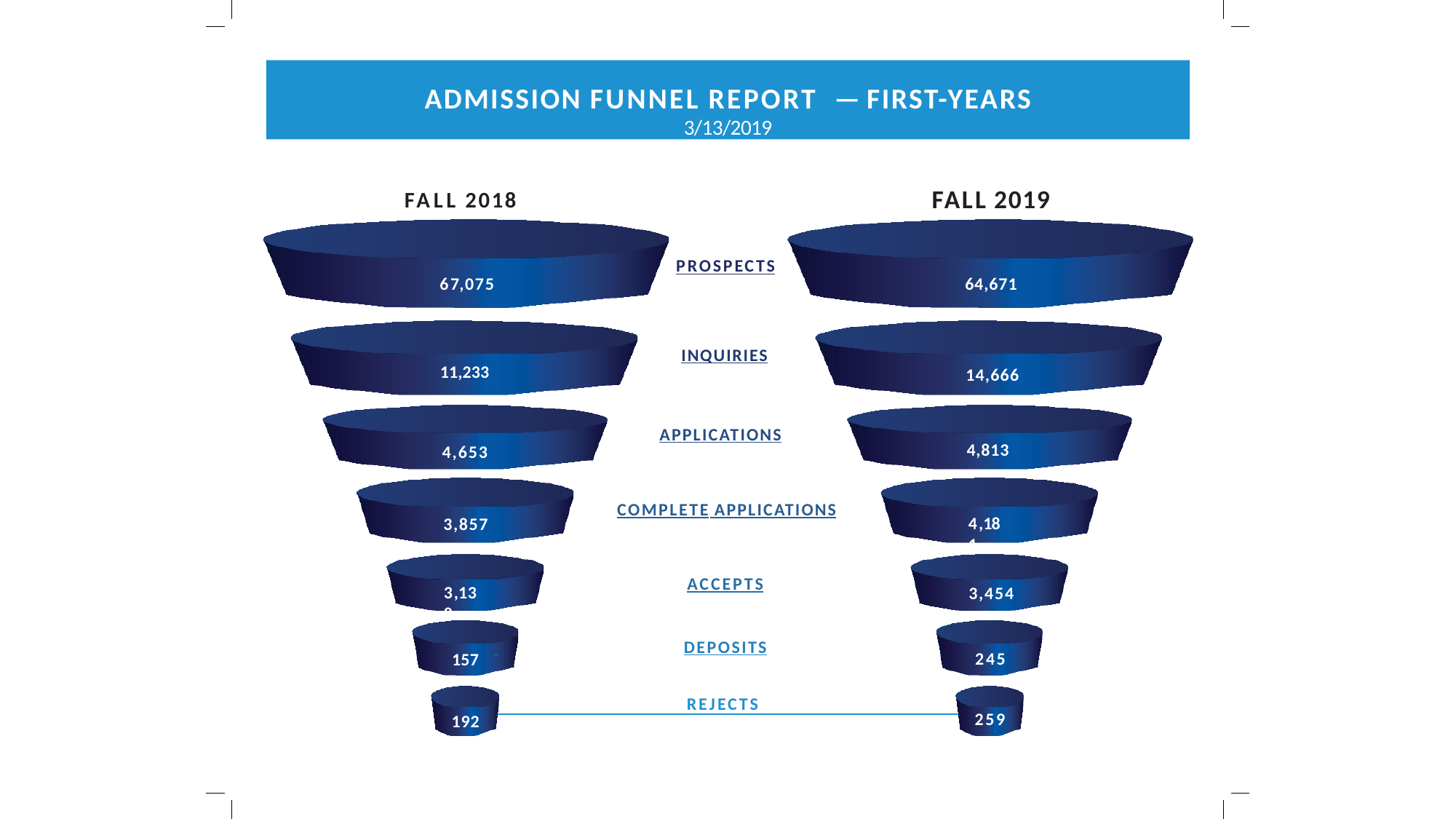

ADMISSION FUNNEL REPORT	— FIRST-YEARS
3/13/2019
FALL 2018	FALL 2019

 	PROSPECTS
64,671
67,075

 	INQUIRIES
11,233
14,666

 	APPLICATIONS
4,813
4,653

 	COMPLETE APPLICATIONS
4,181
3,857

 	ACCEPTS
3,138
3,454

 	DEPOSITS
245
157

REJECTS

259
192